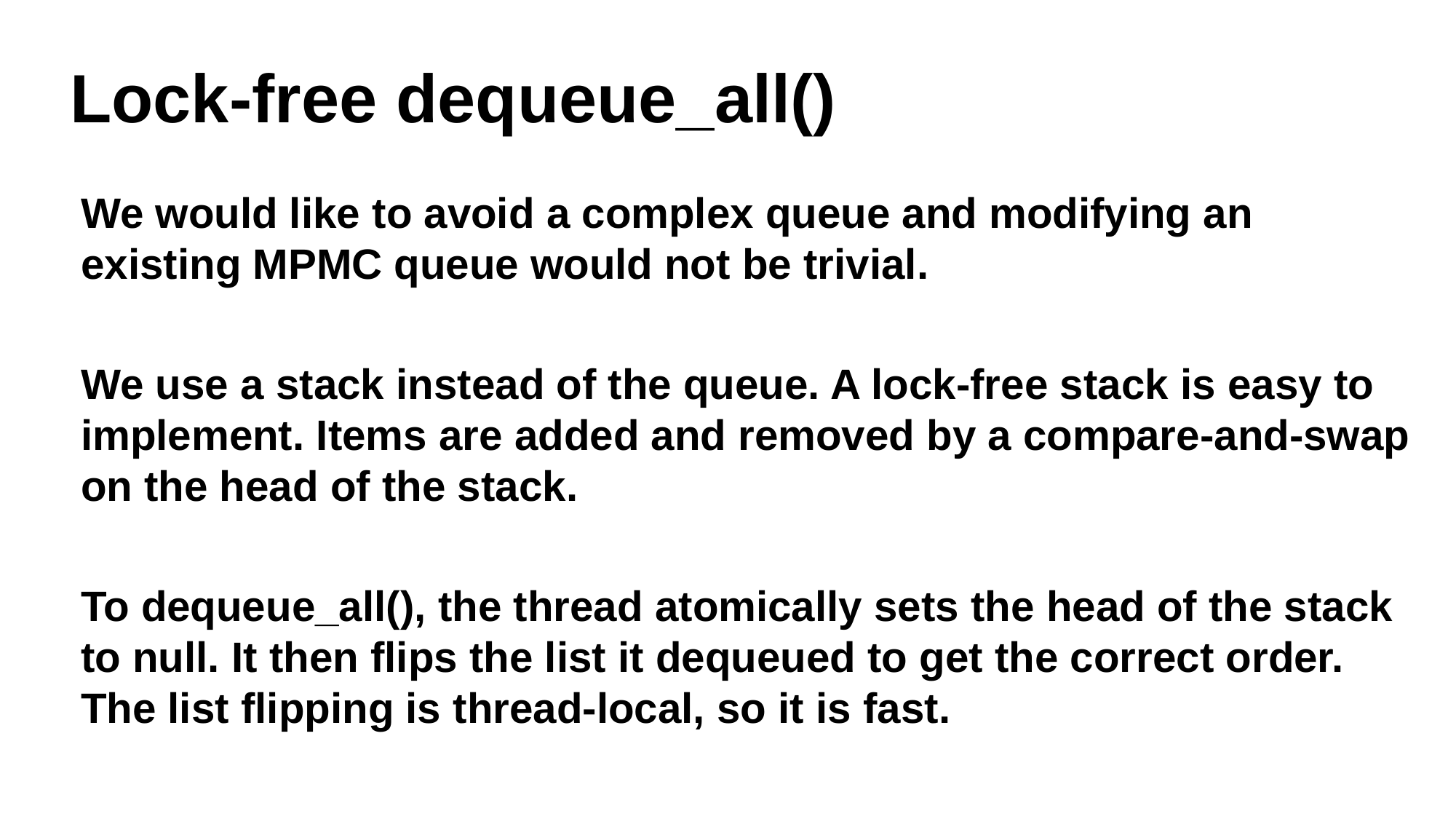

# Lock-free dequeue_all()
We would like to avoid a complex queue and modifying an existing MPMC queue would not be trivial.

We use a stack instead of the queue. A lock-free stack is easy to implement. Items are added and removed by a compare-and-swap on the head of the stack.

To dequeue_all(), the thread atomically sets the head of the stack to null. It then flips the list it dequeued to get the correct order. The list flipping is thread-local, so it is fast.